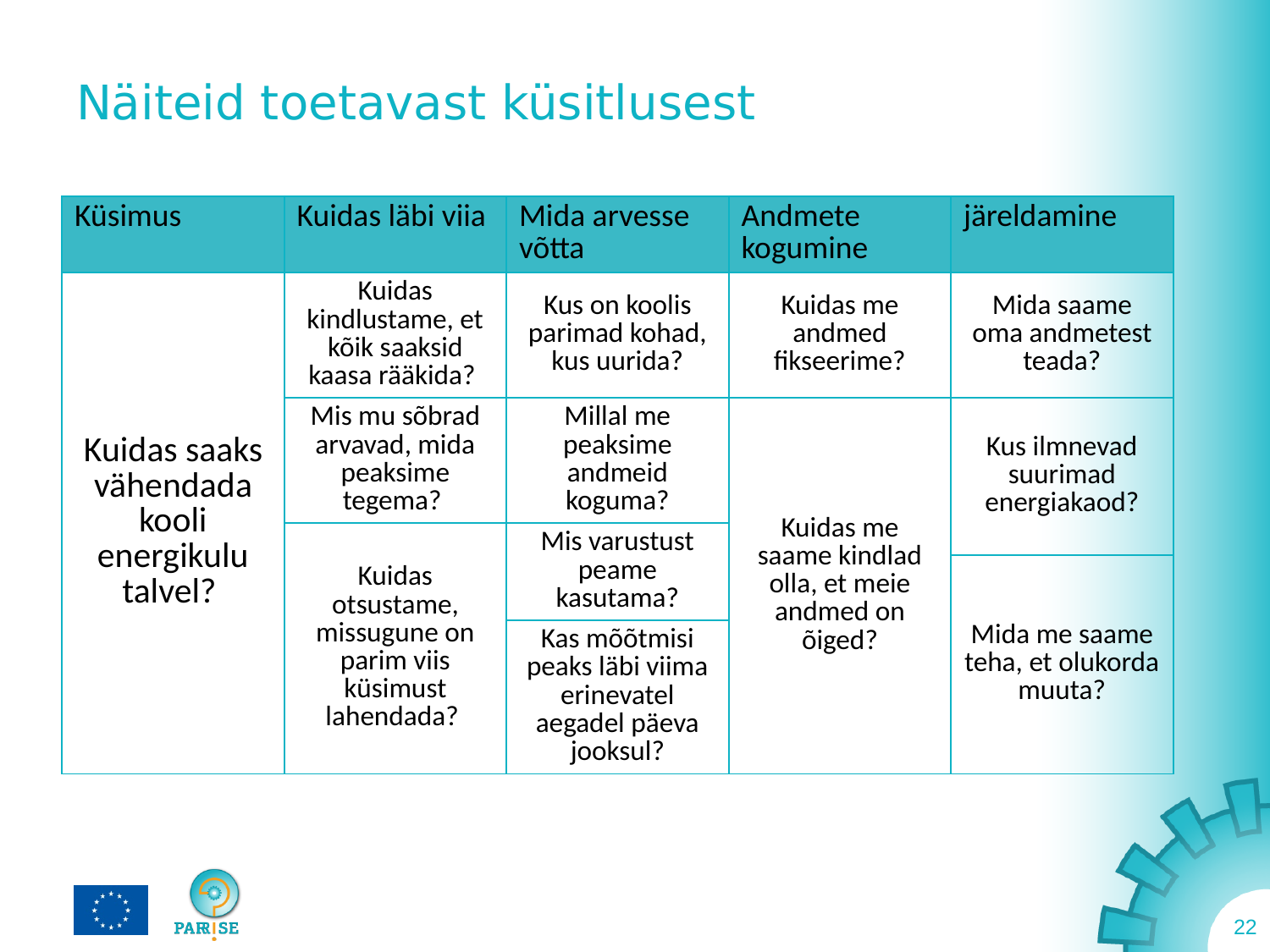

# Näiteid toetavast küsitlusest
| Küsimus | Kuidas läbi viia | Mida arvesse võtta | Andmete kogumine | järeldamine |
| --- | --- | --- | --- | --- |
| Kuidas saaks vähendada kooli energikulu talvel? | Kuidas kindlustame, et kõik saaksid kaasa rääkida? | Kus on koolis parimad kohad, kus uurida? | Kuidas me andmed fikseerime? | Mida saame oma andmetest teada? |
|  | Mis mu sõbrad arvavad, mida peaksime tegema? | Millal me peaksime andmeid koguma? | Kuidas me saame kindlad olla, et meie andmed on õiged? | Kus ilmnevad suurimad energiakaod? |
|  | Kuidas otsustame, missugune on parim viis küsimust lahendada? | Mis varustust peame kasutama? |  |  |
|  |  |  |  | Mida me saame teha, et olukorda muuta? |
|  |  | Kas mõõtmisi peaks läbi viima erinevatel aegadel päeva jooksul? |  |  |
22